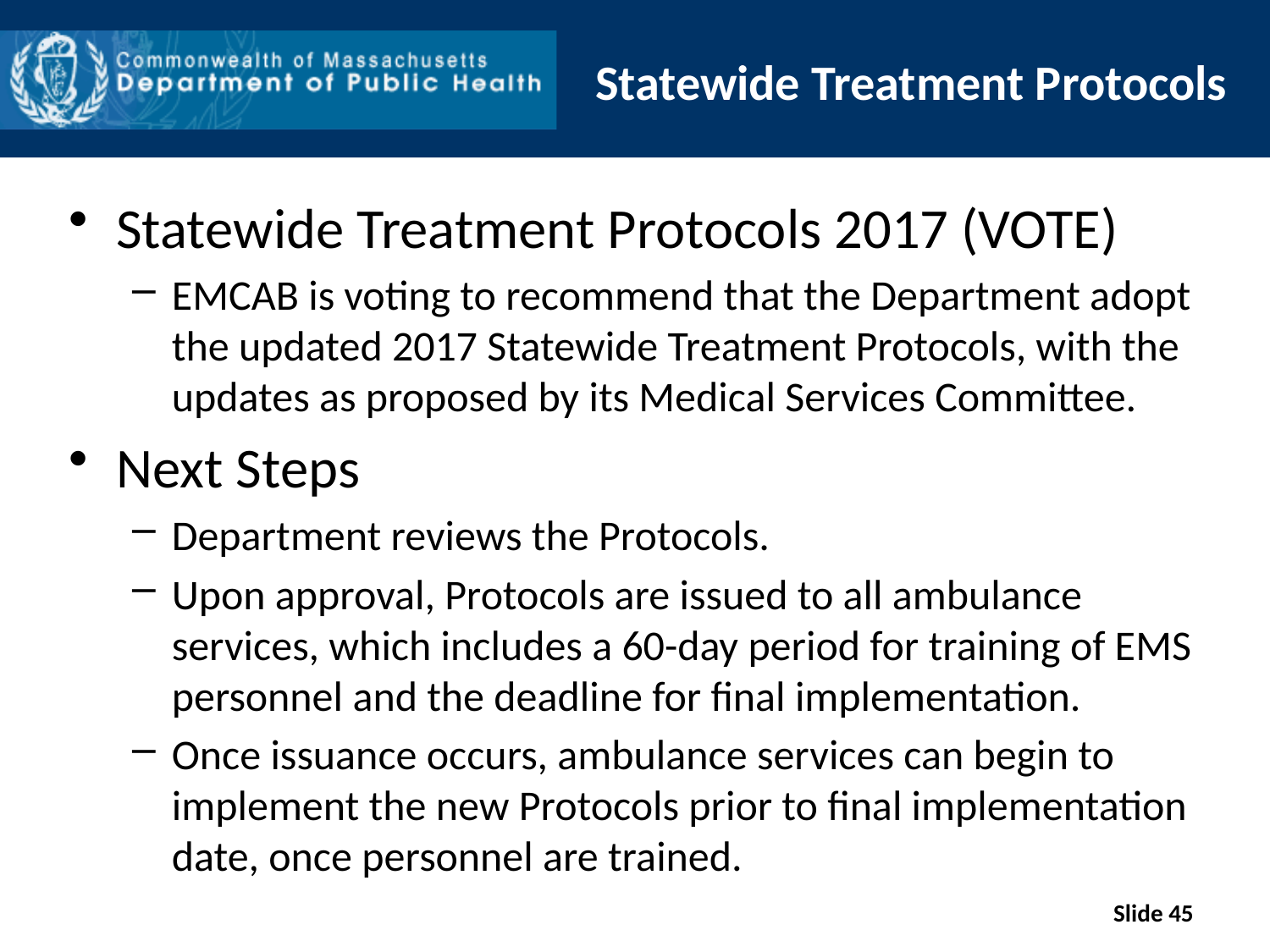

# Statewide Treatment Protocols
Statewide Treatment Protocols 2017 (VOTE)
EMCAB is voting to recommend that the Department adopt the updated 2017 Statewide Treatment Protocols, with the updates as proposed by its Medical Services Committee.
Next Steps
Department reviews the Protocols.
Upon approval, Protocols are issued to all ambulance services, which includes a 60-day period for training of EMS personnel and the deadline for final implementation.
Once issuance occurs, ambulance services can begin to implement the new Protocols prior to final implementation date, once personnel are trained.
Slide 45